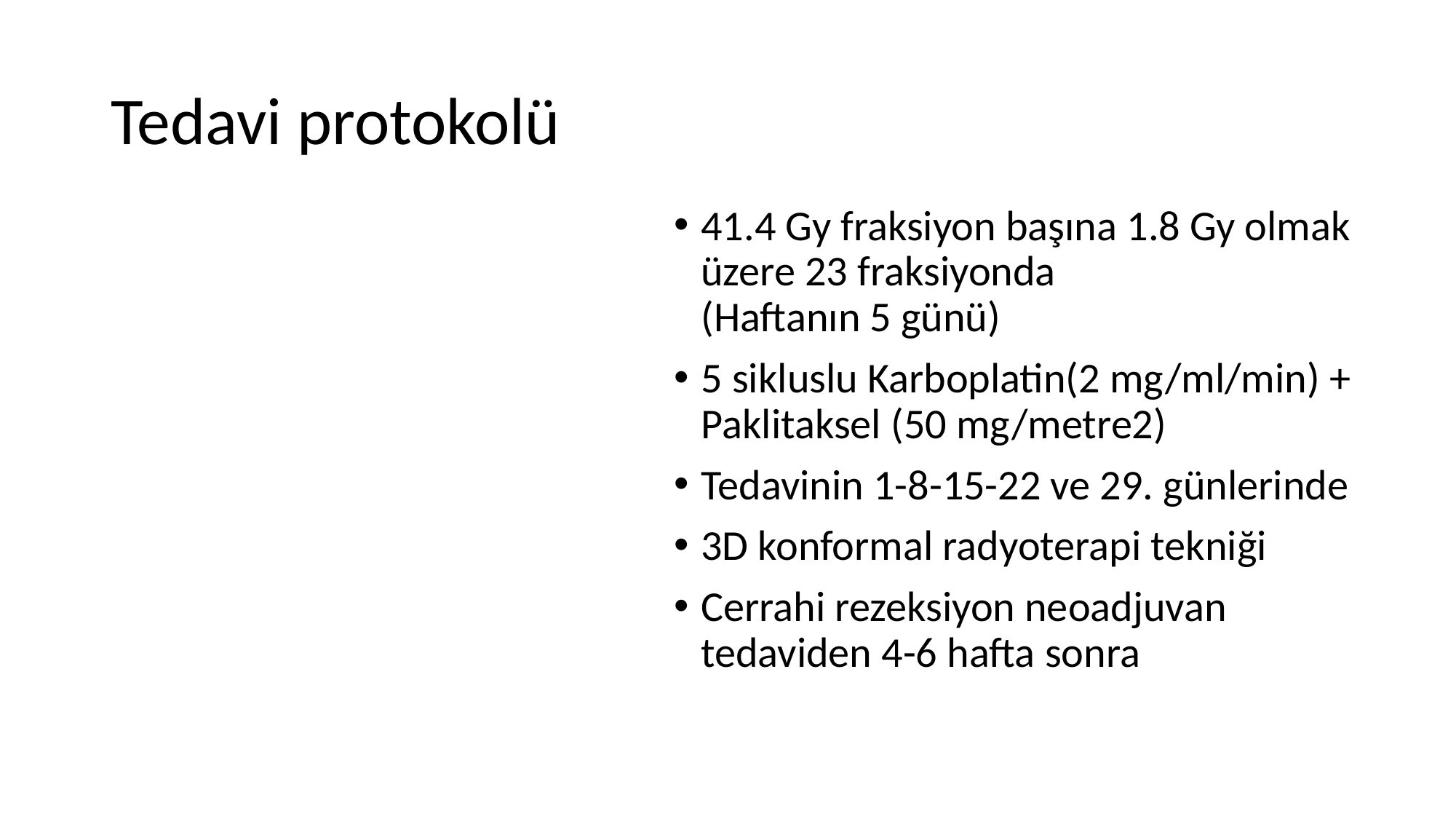

# Tedavi protokolü
41.4 Gy fraksiyon başına 1.8 Gy olmak üzere 23 fraksiyonda                (Haftanın 5 günü)
5 sikluslu Karboplatin(2 mg/ml/min) + Paklitaksel (50 mg/metre2)
Tedavinin 1-8-15-22 ve 29. günlerinde
3D konformal radyoterapi tekniği
Cerrahi rezeksiyon neoadjuvan tedaviden 4-6 hafta sonra